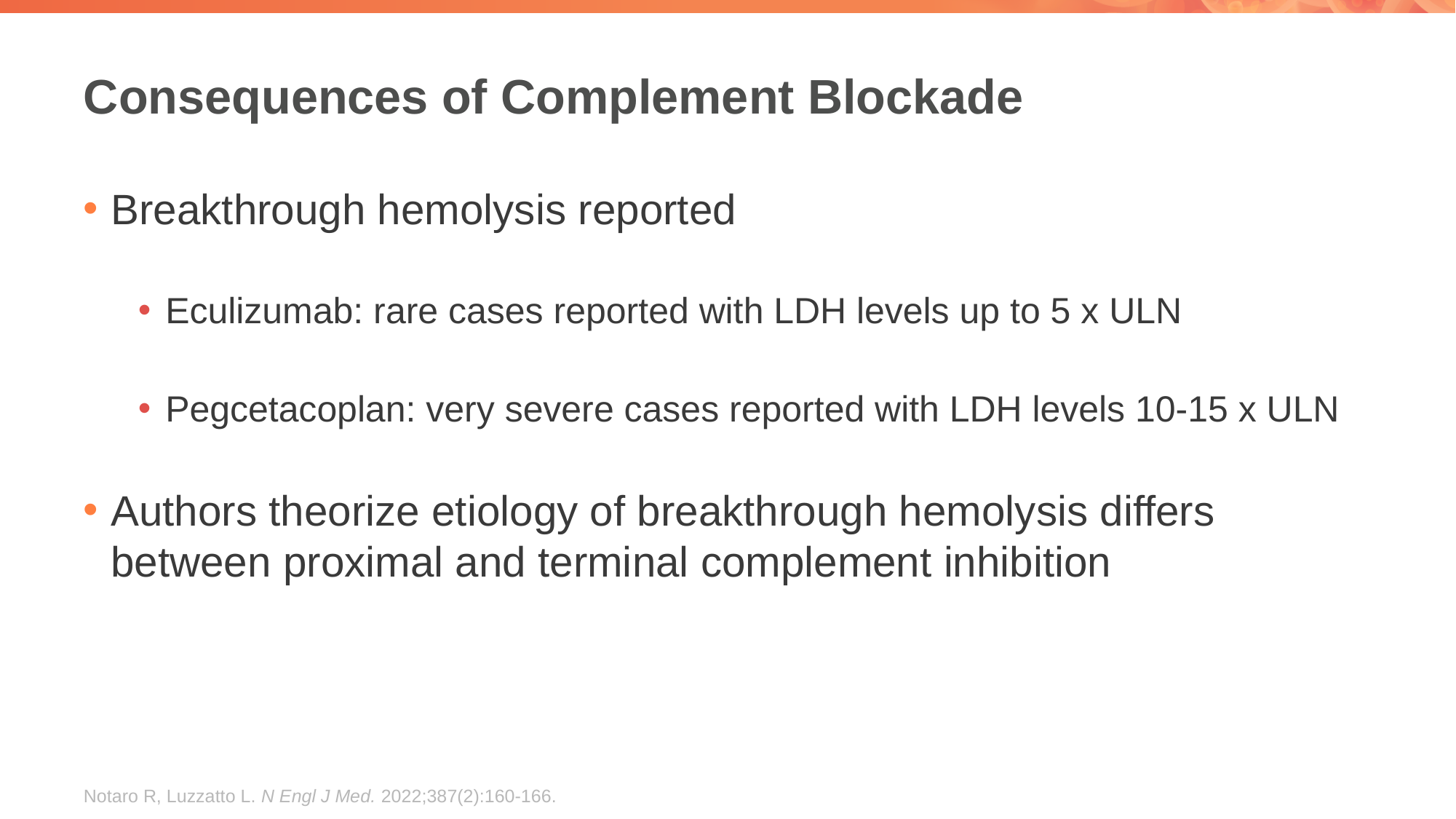

# Consequences of Complement Blockade
Breakthrough hemolysis reported
Eculizumab: rare cases reported with LDH levels up to 5 x ULN
Pegcetacoplan: very severe cases reported with LDH levels 10-15 x ULN
Authors theorize etiology of breakthrough hemolysis differs between proximal and terminal complement inhibition
Notaro R, Luzzatto L. N Engl J Med. 2022;387(2):160-166.